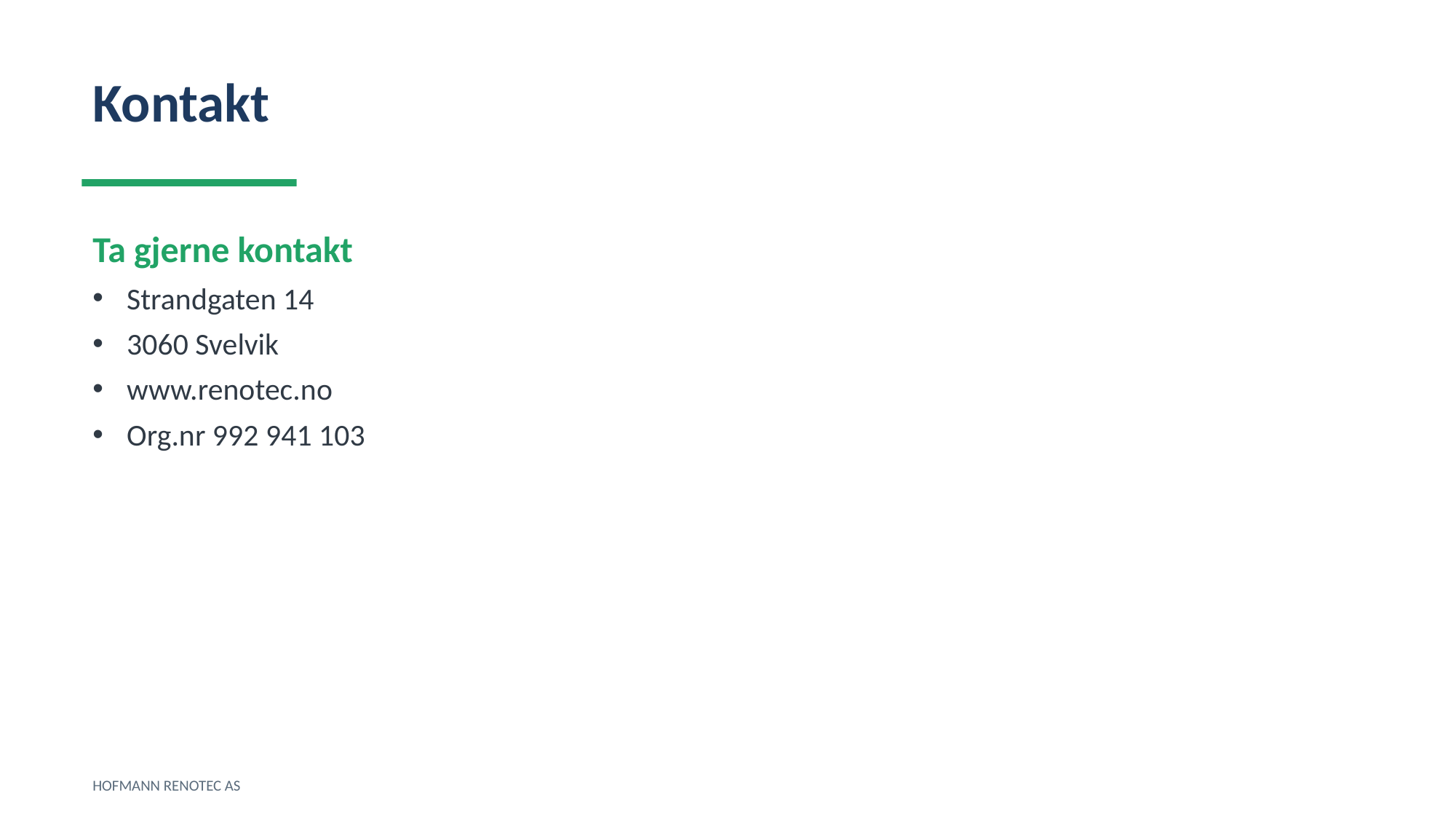

Kontakt

Ta gjerne kontakt
Strandgaten 14
3060 Svelvik
www.renotec.no
Org.nr 992 941 103
HOFMANN RENOTEC AS